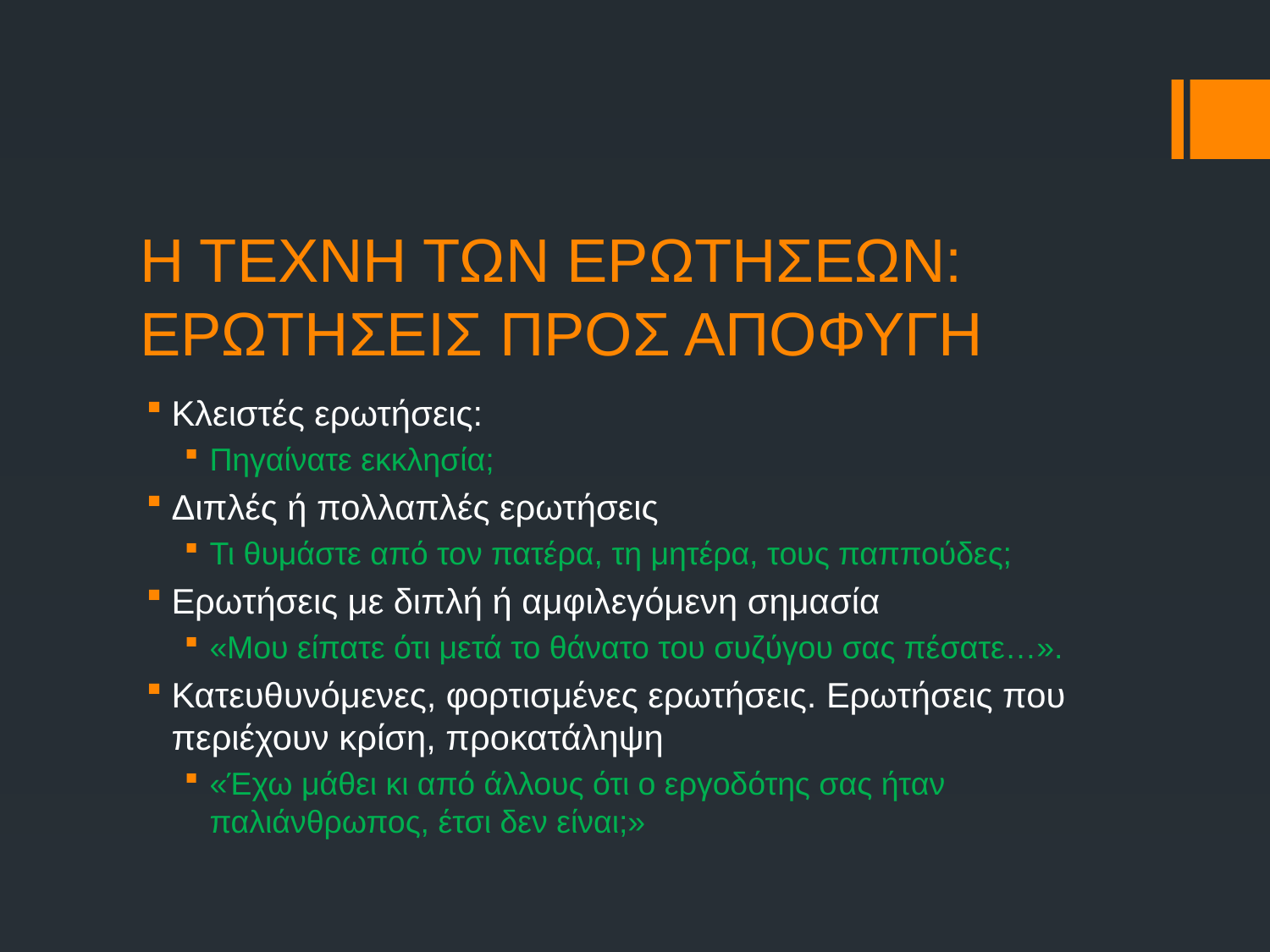

# Η ΤΕΧΝΗ ΤΩΝ ΕΡΩΤΗΣΕΩΝ: ΕΡΩΤΗΣΕΙΣ ΠΡΟΣ ΑΠΟΦΥΓΗ
Κλειστές ερωτήσεις:
Πηγαίνατε εκκλησία;
Διπλές ή πολλαπλές ερωτήσεις
Τι θυμάστε από τον πατέρα, τη μητέρα, τους παππούδες;
Ερωτήσεις με διπλή ή αμφιλεγόμενη σημασία
«Μου είπατε ότι μετά το θάνατο του συζύγου σας πέσατε…».
Κατευθυνόμενες, φορτισμένες ερωτήσεις. Ερωτήσεις που περιέχουν κρίση, προκατάληψη
«Έχω μάθει κι από άλλους ότι ο εργοδότης σας ήταν παλιάνθρωπος, έτσι δεν είναι;»